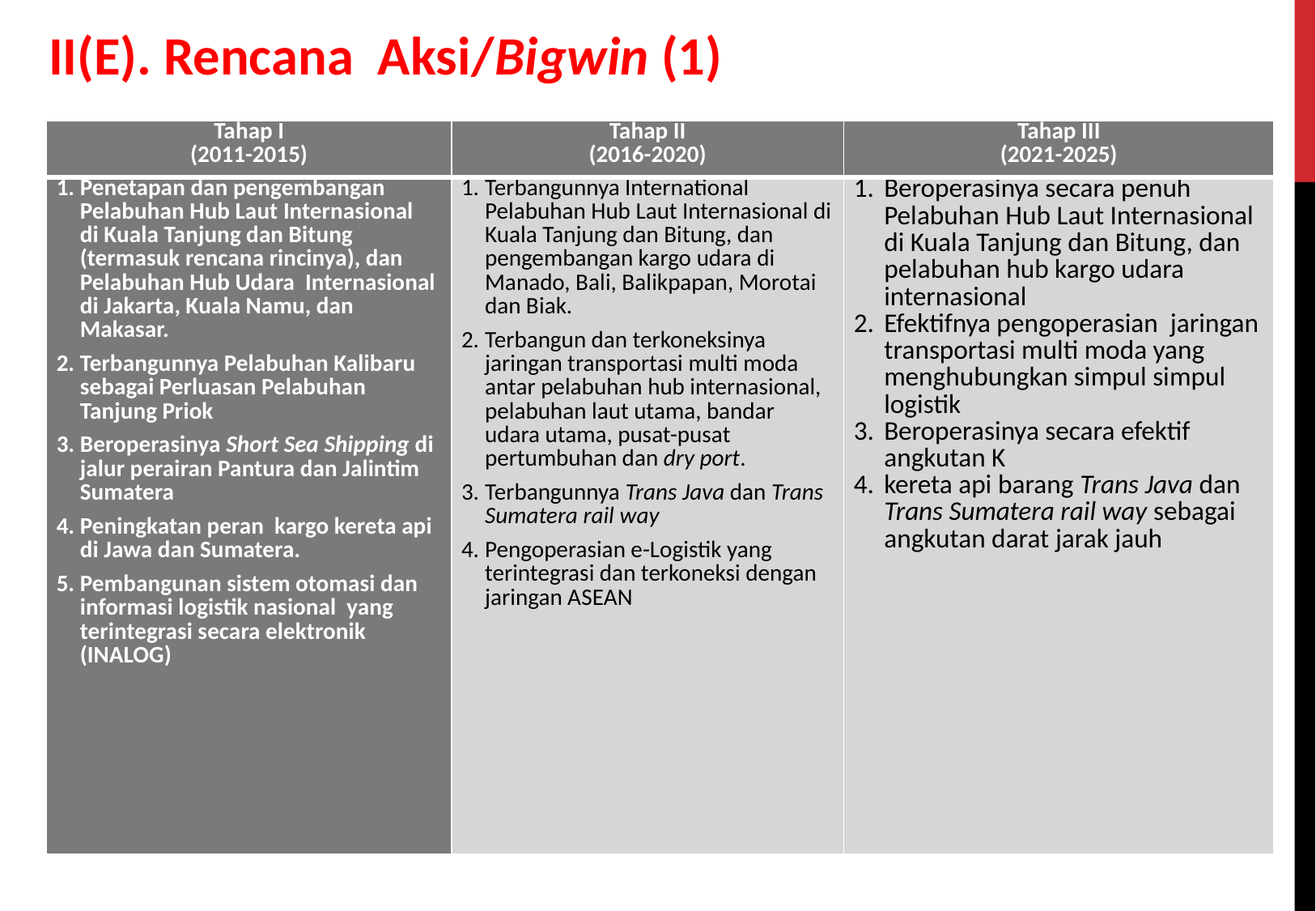

# II(E). Rencana  Aksi/Bigwin (1)
| Tahap I (2011-2015) | Tahap II (2016-2020) | Tahap III (2021-2025) |
| --- | --- | --- |
| Penetapan dan pengembangan Pelabuhan Hub Laut Internasional di Kuala Tanjung dan Bitung (termasuk rencana rincinya), dan Pelabuhan Hub Udara Internasional di Jakarta, Kuala Namu, dan Makasar. Terbangunnya Pelabuhan Kalibaru sebagai Perluasan Pelabuhan Tanjung Priok Beroperasinya Short Sea Shipping di jalur perairan Pantura dan Jalintim Sumatera Peningkatan peran kargo kereta api di Jawa dan Sumatera. Pembangunan sistem otomasi dan informasi logistik nasional yang terintegrasi secara elektronik (INALOG) | Terbangunnya International Pelabuhan Hub Laut Internasional di Kuala Tanjung dan Bitung, dan pengembangan kargo udara di Manado, Bali, Balikpapan, Morotai dan Biak. Terbangun dan terkoneksinya jaringan transportasi multi moda antar pelabuhan hub internasional, pelabuhan laut utama, bandar udara utama, pusat-pusat pertumbuhan dan dry port. Terbangunnya Trans Java dan Trans Sumatera rail way Pengoperasian e-Logistik yang terintegrasi dan terkoneksi dengan jaringan ASEAN | Beroperasinya secara penuh Pelabuhan Hub Laut Internasional di Kuala Tanjung dan Bitung, dan pelabuhan hub kargo udara internasional Efektifnya pengoperasian jaringan transportasi multi moda yang menghubungkan simpul simpul logistik Beroperasinya secara efektif angkutan K kereta api barang Trans Java dan Trans Sumatera rail way sebagai angkutan darat jarak jauh |